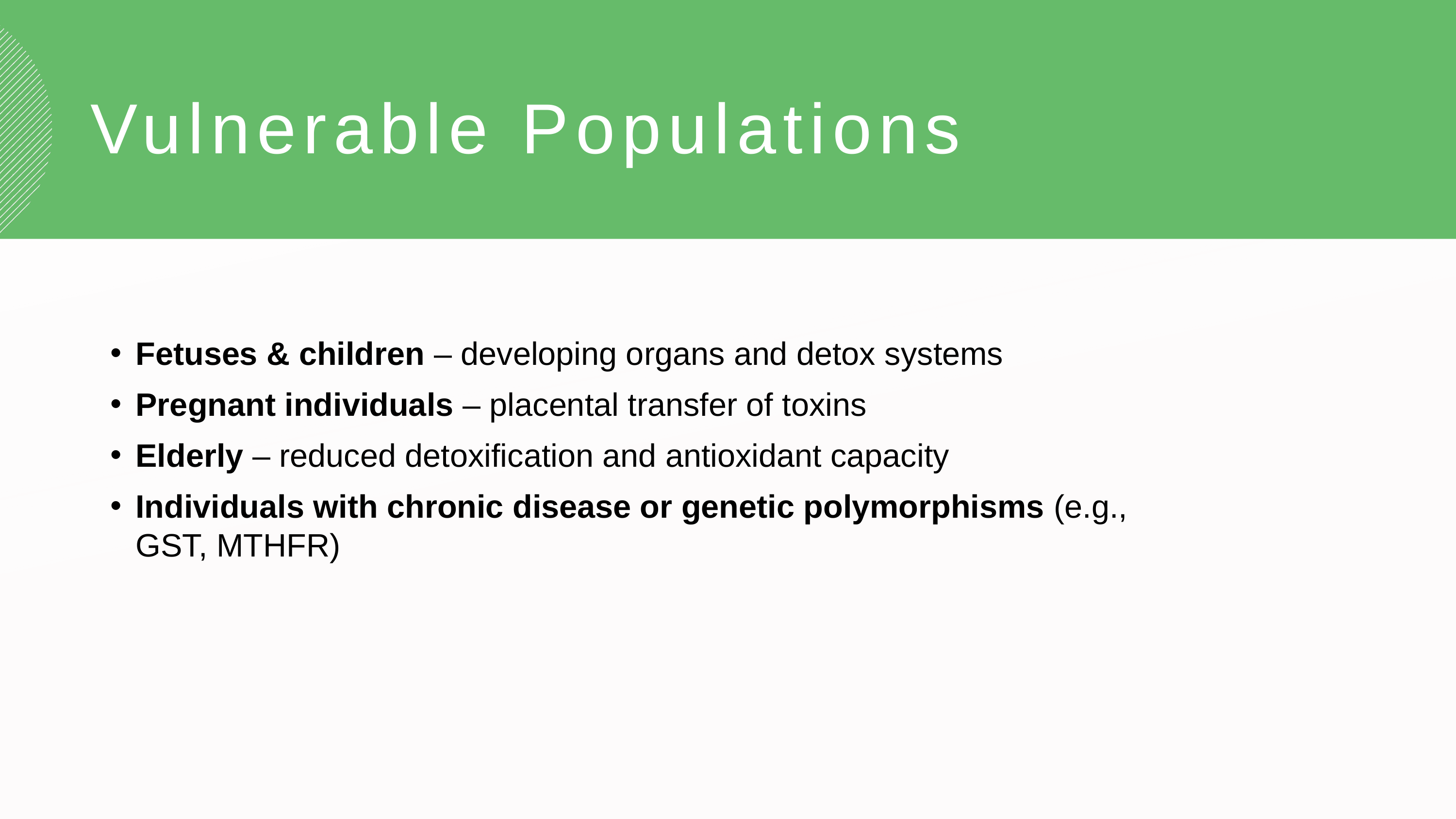

Vulnerable Populations
Fetuses & children – developing organs and detox systems
Pregnant individuals – placental transfer of toxins
Elderly – reduced detoxification and antioxidant capacity
Individuals with chronic disease or genetic polymorphisms (e.g., GST, MTHFR)